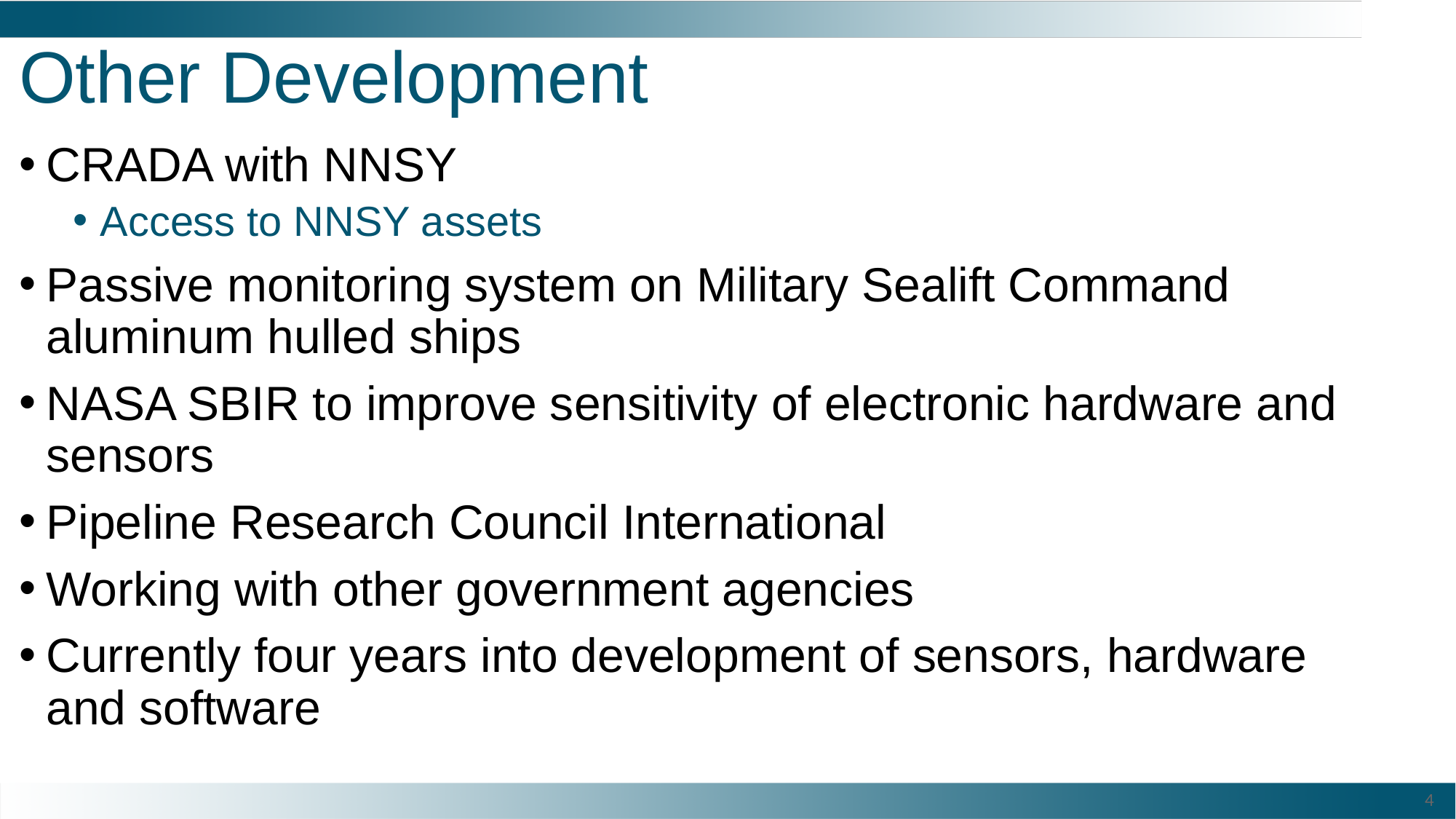

# Other Development
CRADA with NNSY
Access to NNSY assets
Passive monitoring system on Military Sealift Command aluminum hulled ships
NASA SBIR to improve sensitivity of electronic hardware and sensors
Pipeline Research Council International
Working with other government agencies
Currently four years into development of sensors, hardware and software
4